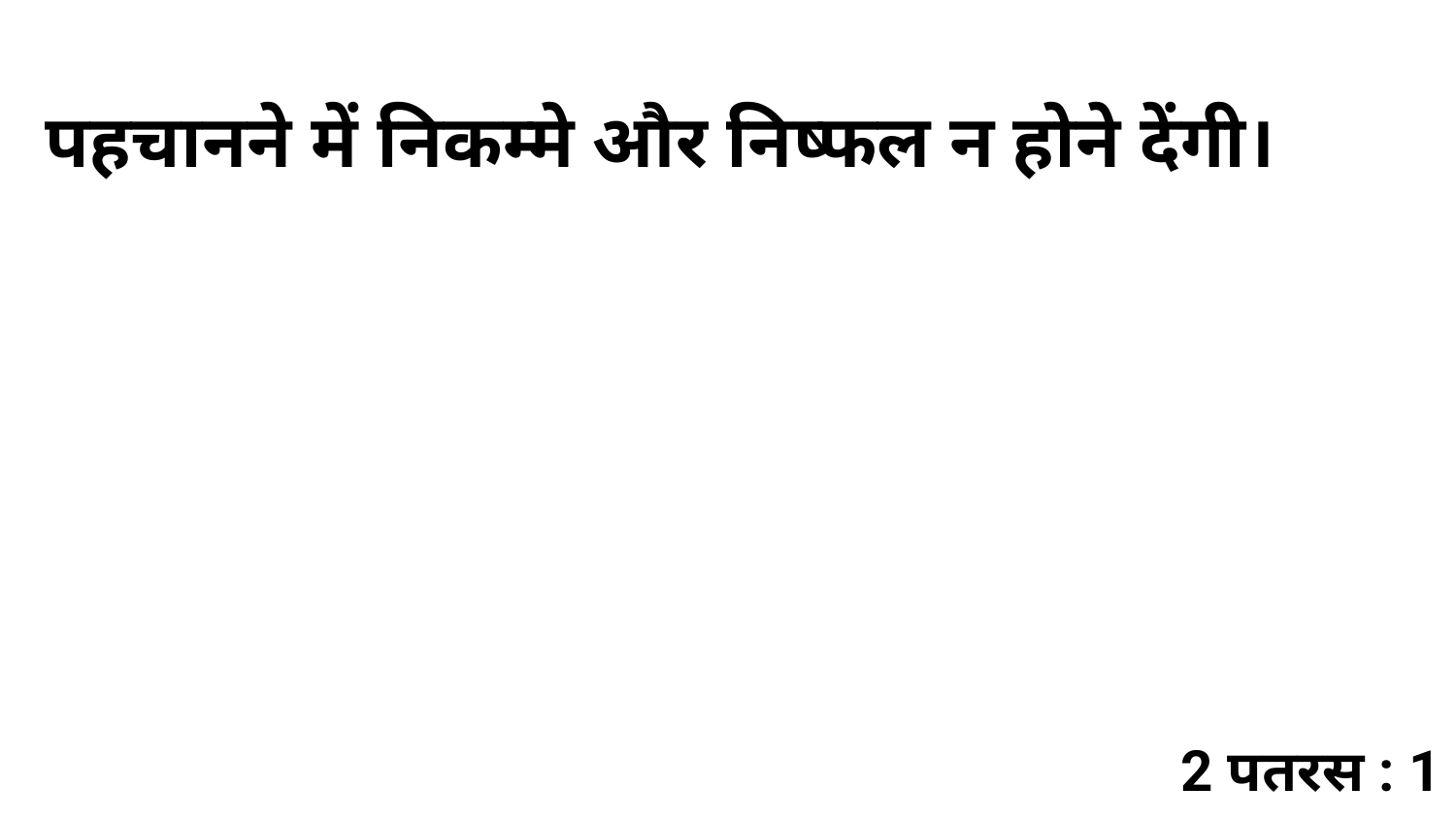

पहचानने में निकम्मे और निष्फल न होने देंगी।
2 पतरस : 1